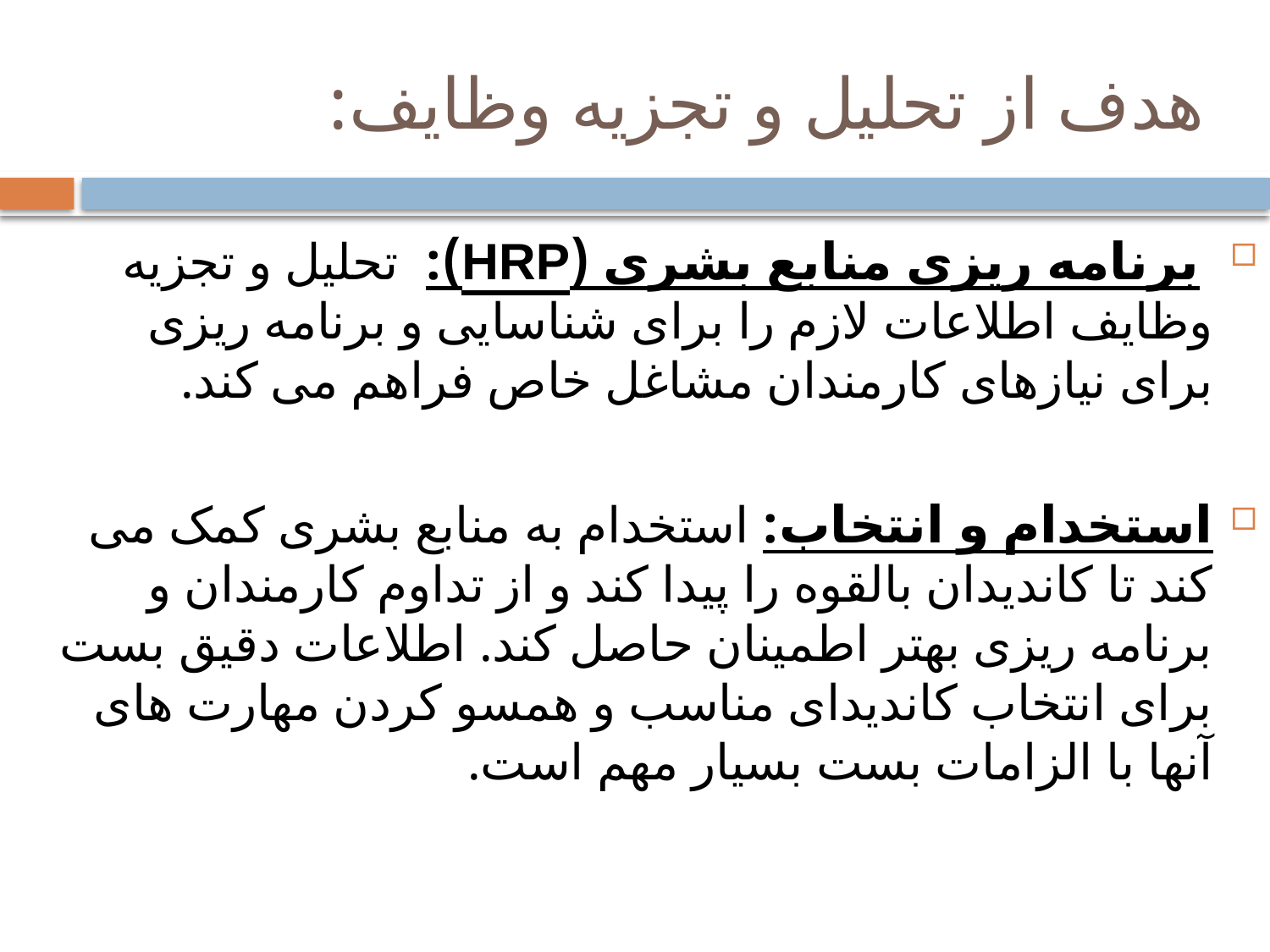

# هدف از تحلیل و تجزیه وظایف:
 برنامه ریزی منابع بشری (HRP):  تحلیل و تجزیه وظایف اطلاعات لازم را برای شناسایی و برنامه ریزی برای نیازهای کارمندان مشاغل خاص فراهم می کند.

استخدام و انتخاب: استخدام به منابع بشری کمک می کند تا کاندیدان بالقوه را پیدا کند و از تداوم کارمندان و برنامه ریزی بهتر اطمینان حاصل کند. اطلاعات دقیق بست برای انتخاب کاندیدای مناسب و همسو کردن مهارت های آنها با الزامات بست بسیار مهم است.